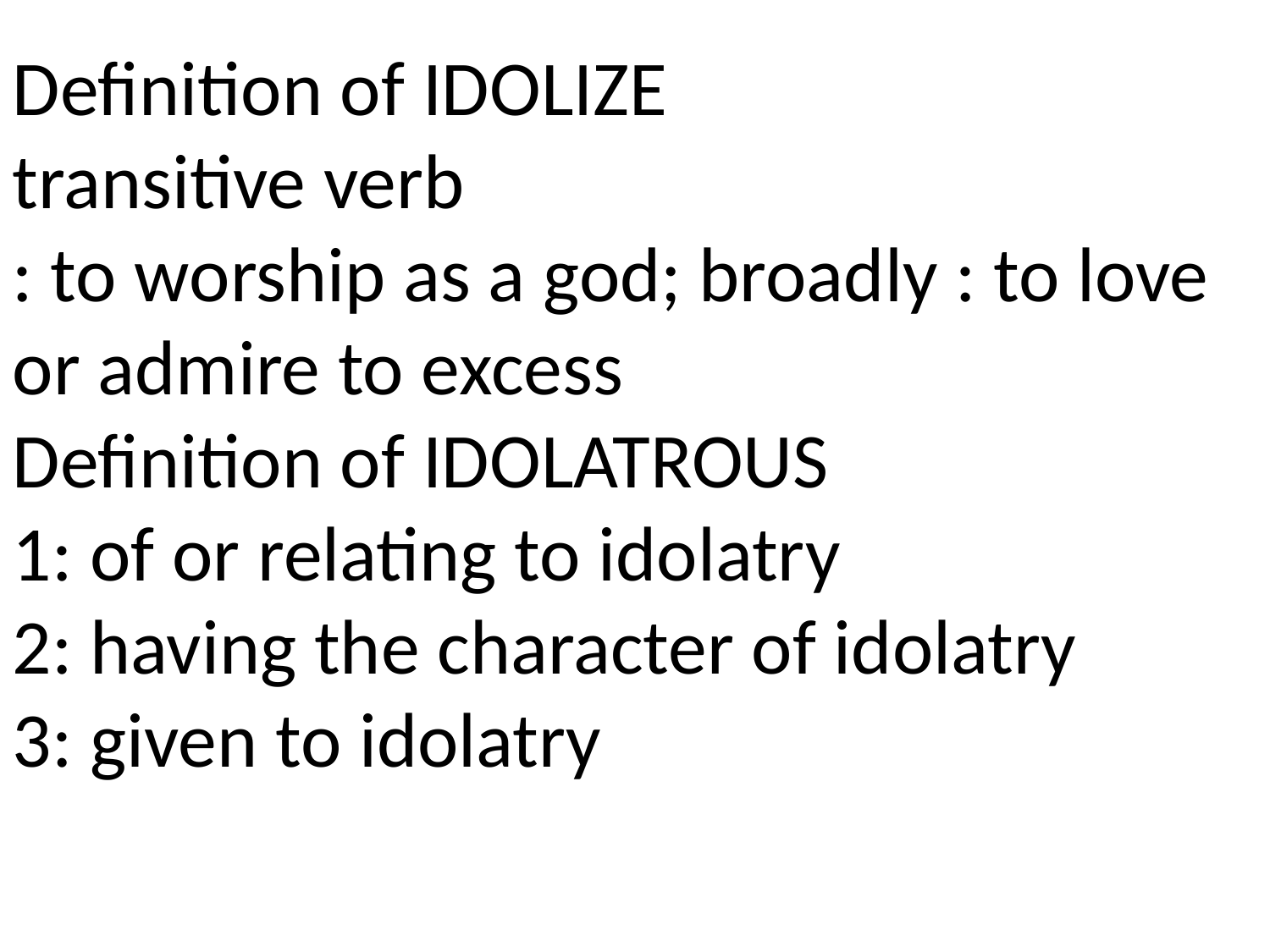

Definition of IDOLIZE
transitive verb
: to worship as a god; broadly : to love or admire to excess
Definition of IDOLATROUS
1: of or relating to idolatry
2: having the character of idolatry
3: given to idolatry